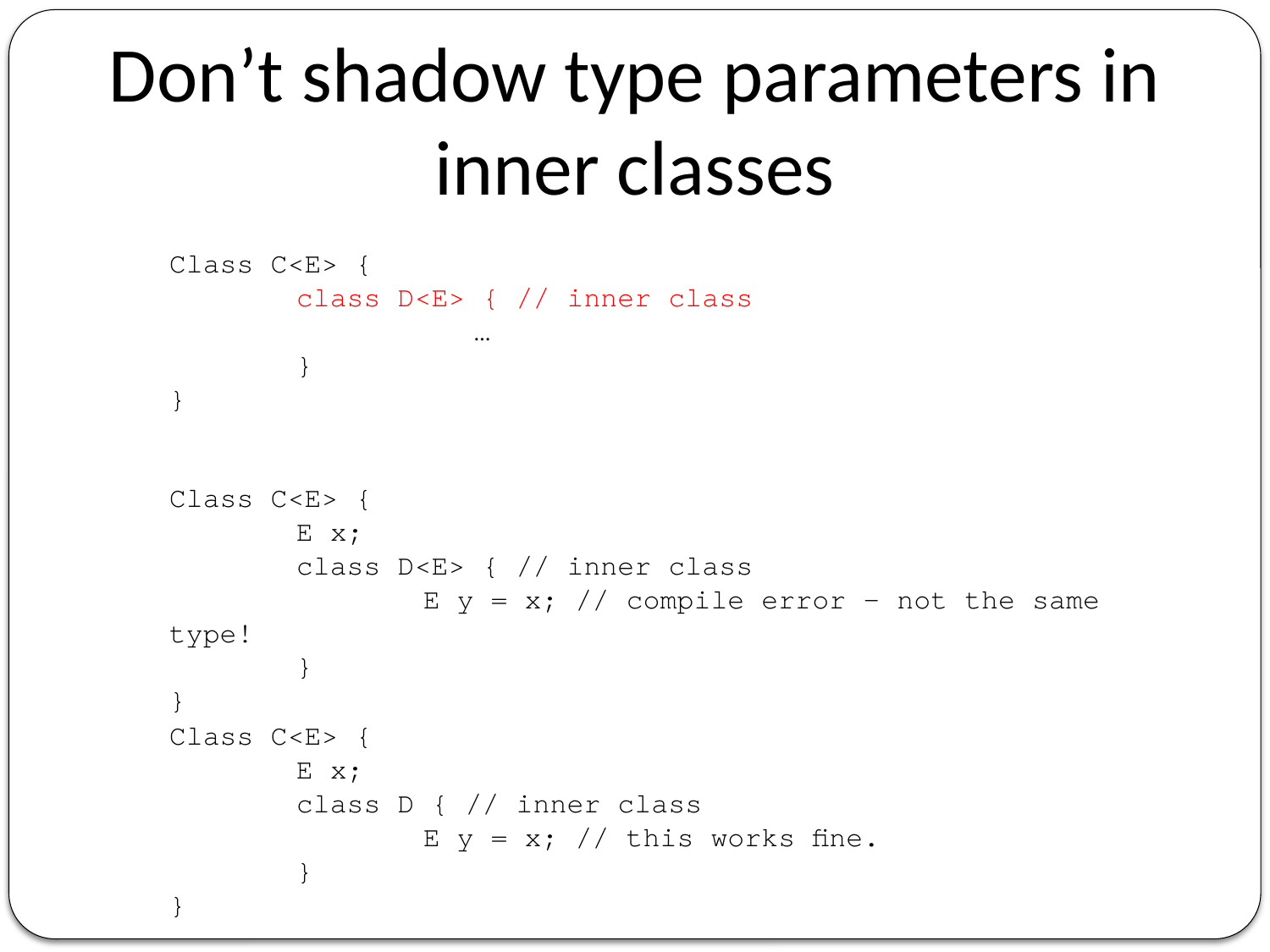

Don’t shadow type parameters in inner classes

Class C<E> {
	class D<E> { // inner class
		   …
	}
}
Class C<E> {
	E x;
	class D<E> { // inner class
		E y = x; // compile error - not the same type!
	}
}
Class C<E> {
	E x;
	class D { // inner class
		E y = x; // this works fine.
	}
}